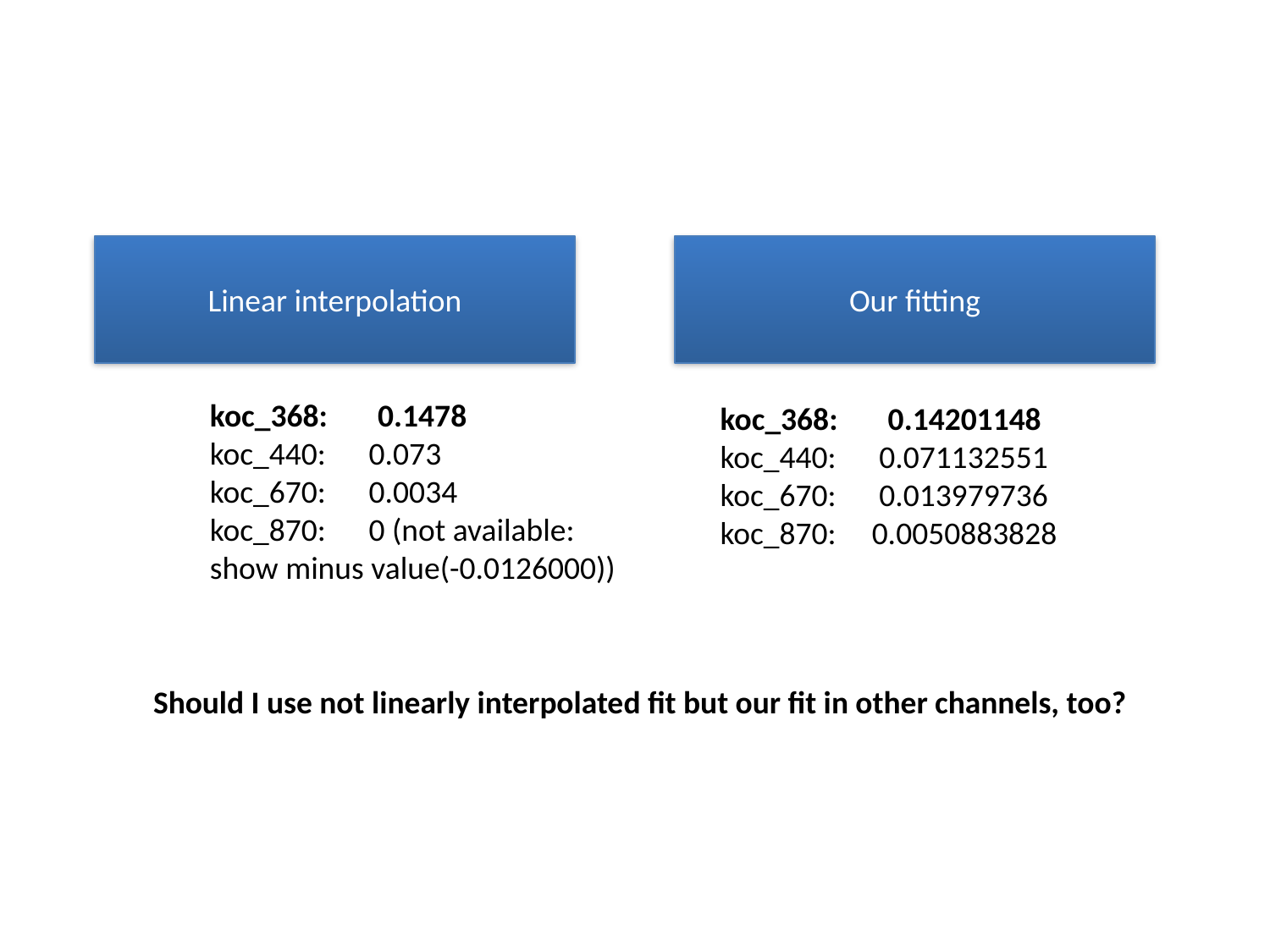

Linear interpolation
Our fitting
koc_368:       0.1478
koc_440:      0.073
koc_670:      0.0034
koc_870:      0 (not available:
show minus value(-0.0126000))
koc_368:       0.14201148
koc_440:      0.071132551
koc_670:      0.013979736
koc_870:     0.0050883828
Should I use not linearly interpolated fit but our fit in other channels, too?